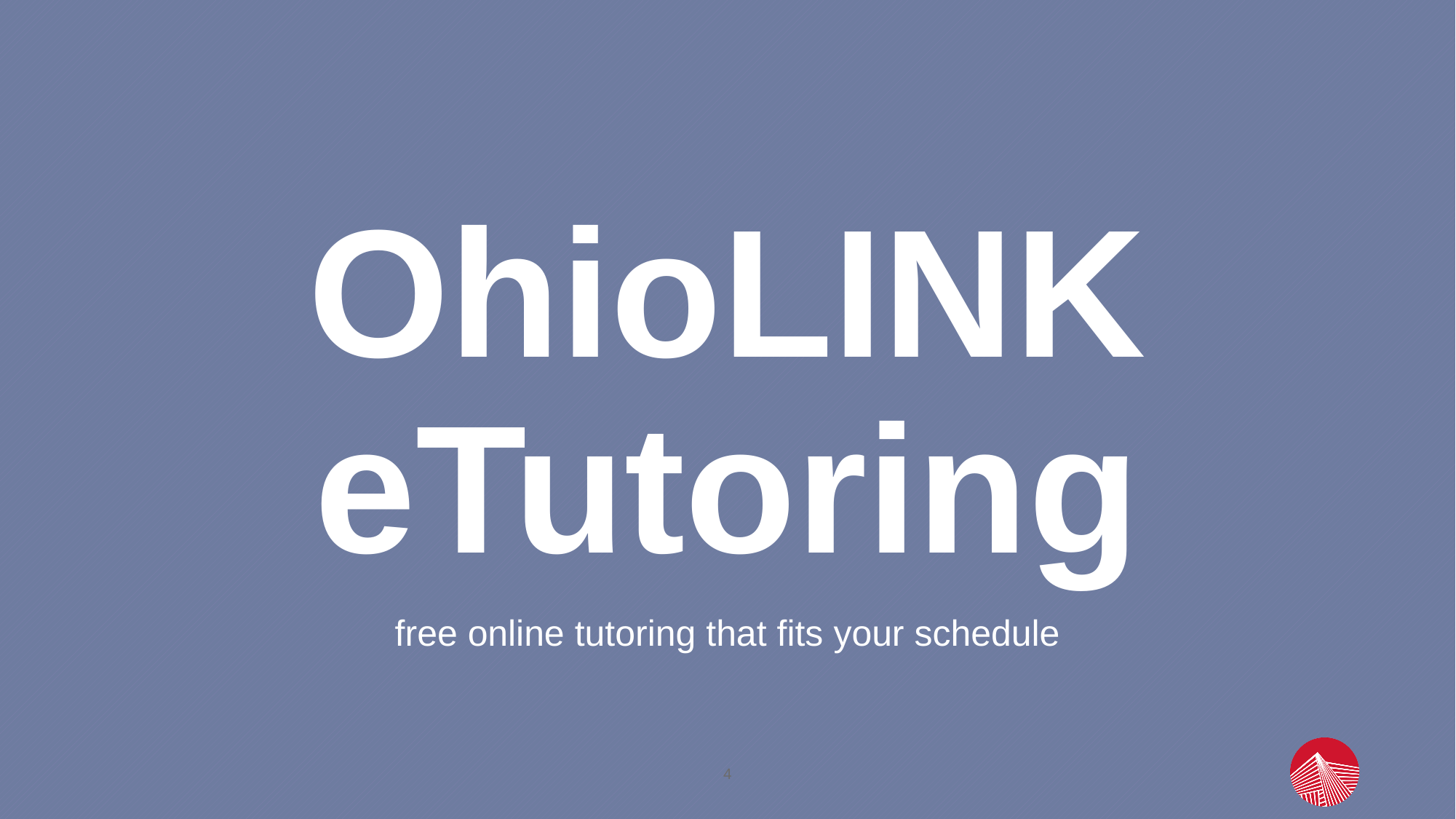

# OhioLINK eTutoring
free online tutoring that fits your schedule
4